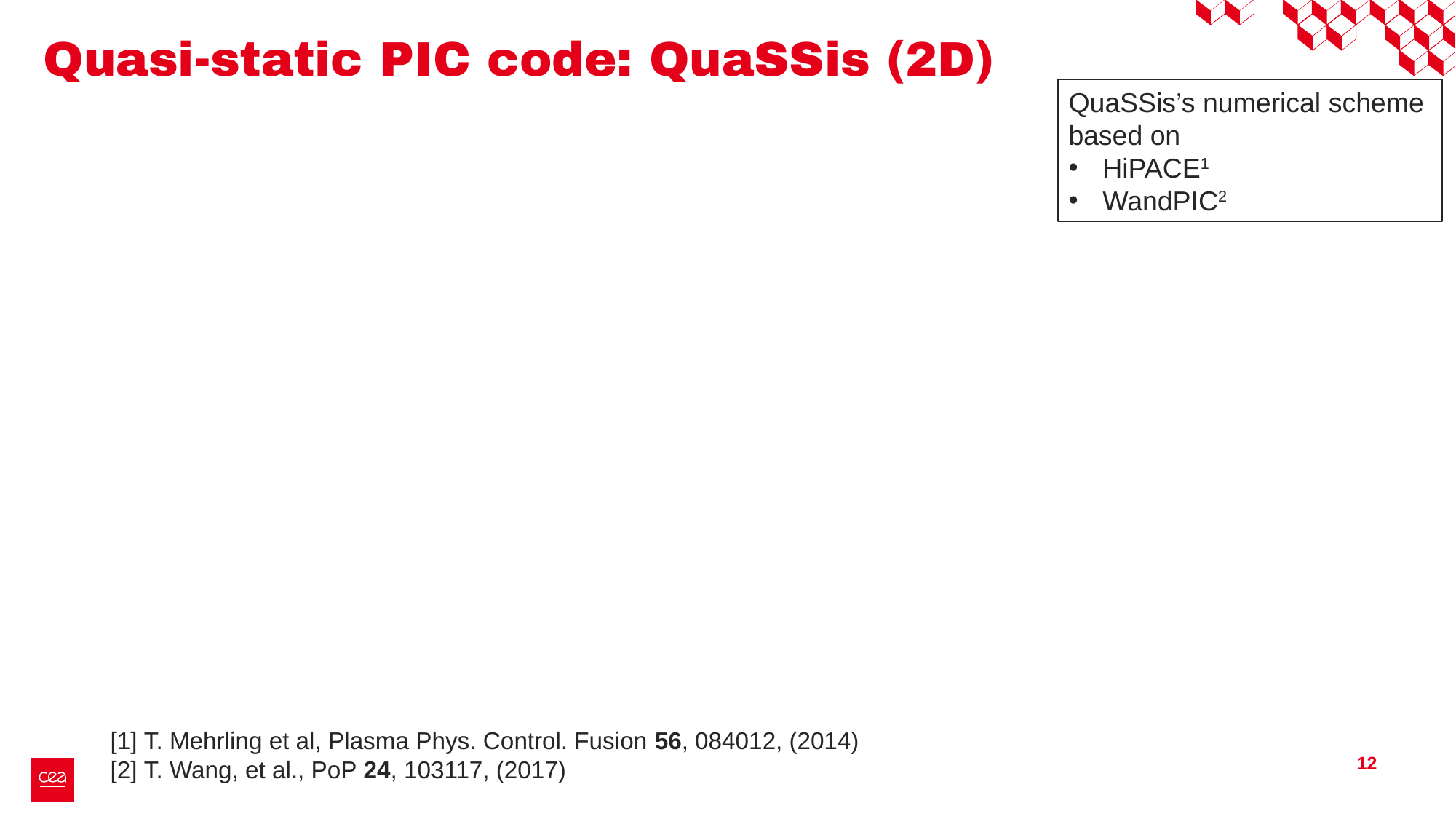

# Quasi-static PIC code: QuaSSis (2D)
QuaSSis’s numerical scheme based on
HiPACE1
WandPIC2
[1] T. Mehrling et al, Plasma Phys. Control. Fusion 56, 084012, (2014)
[2] T. Wang, et al., PoP 24, 103117, (2017)

12